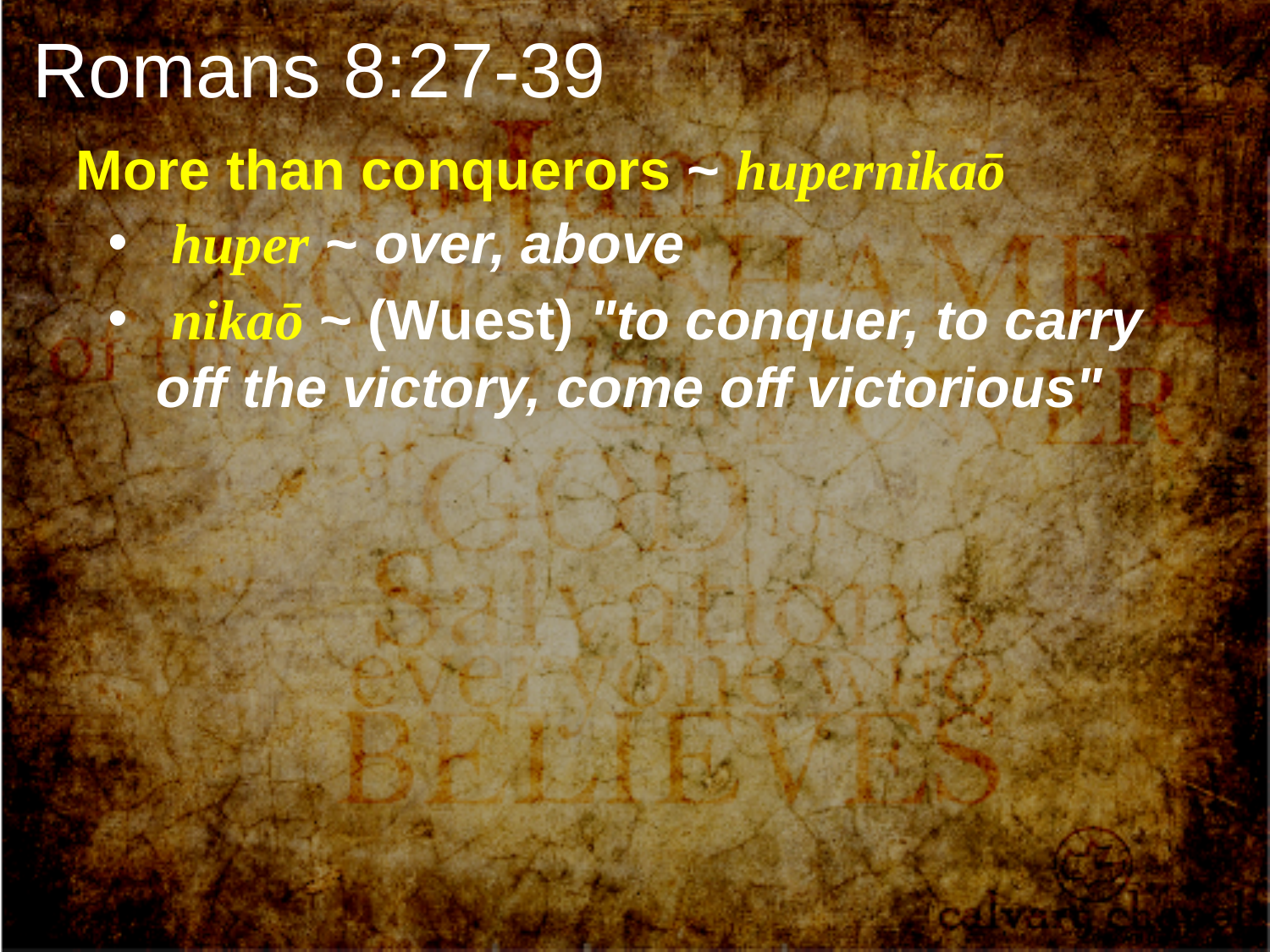

Romans 8:27-39
More than conquerors ~ hupernikaō
 huper ~ over, above
 nikaō ~ (Wuest) "to conquer, to carry off the victory, come off victorious"